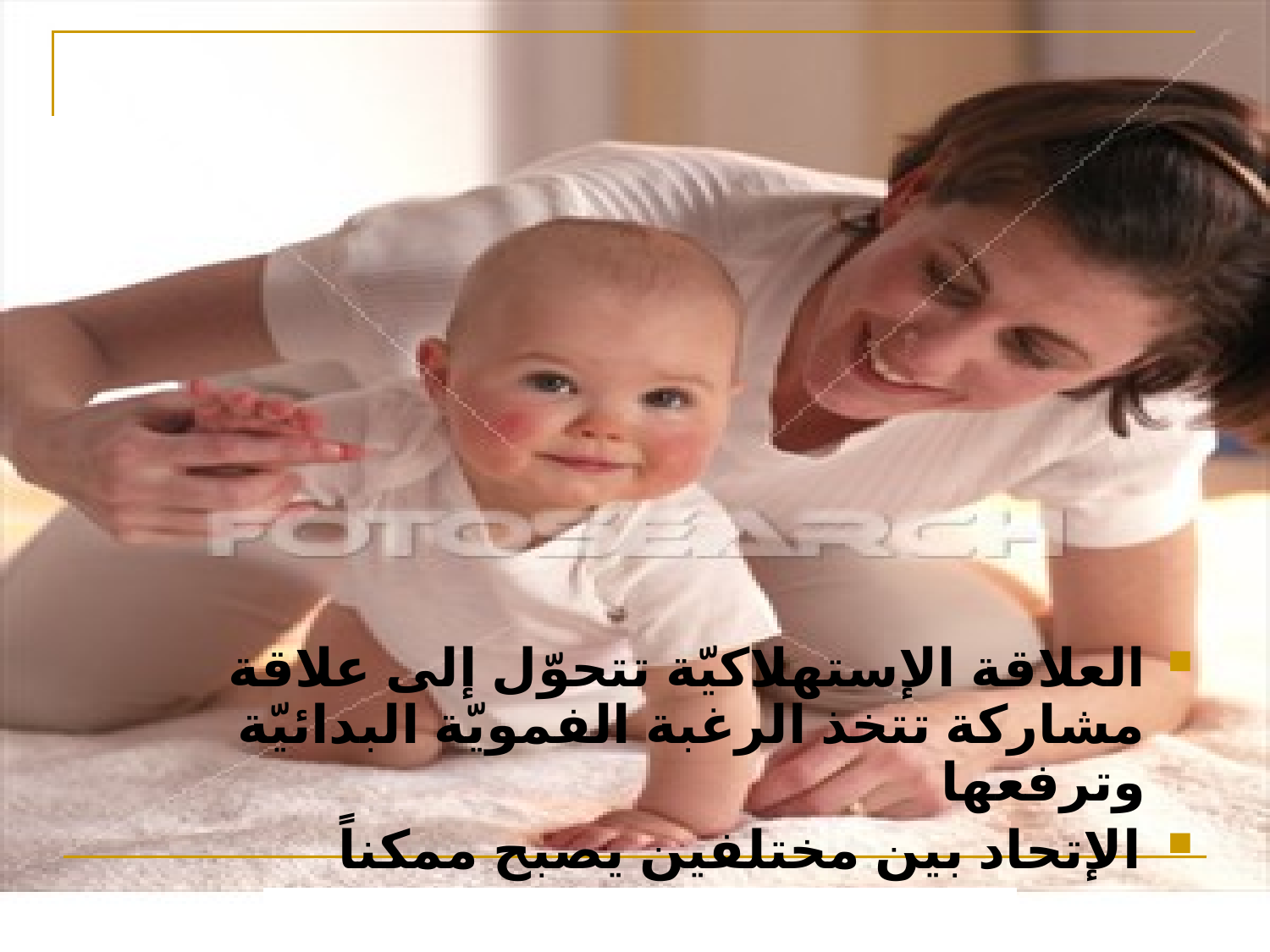

العلاقة الإستهلاكيّة تتحوّل إلى علاقة مشاركة تتخذ الرغبة الفمويّة البدائيّة وترفعها
الإتحاد بين مختلفين يصبح ممكناً